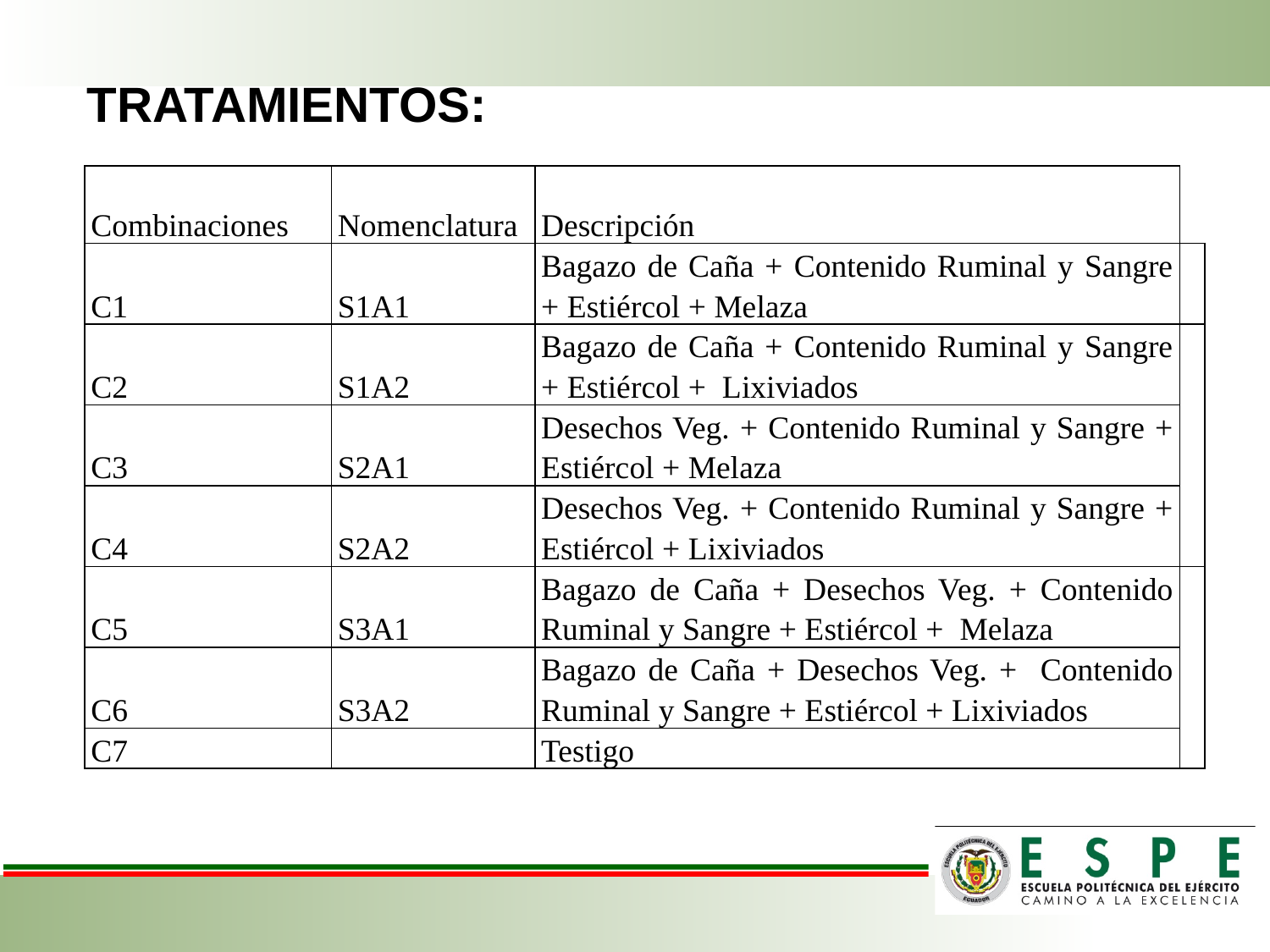

TRATAMIENTOS:

| Combinaciones | Nomenclatura | Descripción |  |
| --- | --- | --- | --- |
| C1 | S1A1 | Bagazo de Caña + Contenido Ruminal y Sangre + Estiércol + Melaza |  |
| C2 | S1A2 | Bagazo de Caña + Contenido Ruminal y Sangre + Estiércol + Lixiviados |  |
| C3 | S2A1 | Desechos Veg. + Contenido Ruminal y Sangre + Estiércol + Melaza |  |
| C4 | S2A2 | Desechos Veg. + Contenido Ruminal y Sangre + Estiércol + Lixiviados |  |
| C5 | S3A1 | Bagazo de Caña + Desechos Veg. + Contenido Ruminal y Sangre + Estiércol + Melaza |  |
| C6 | S3A2 | Bagazo de Caña + Desechos Veg. + Contenido Ruminal y Sangre + Estiércol + Lixiviados |  |
| C7 |  | Testigo |  |